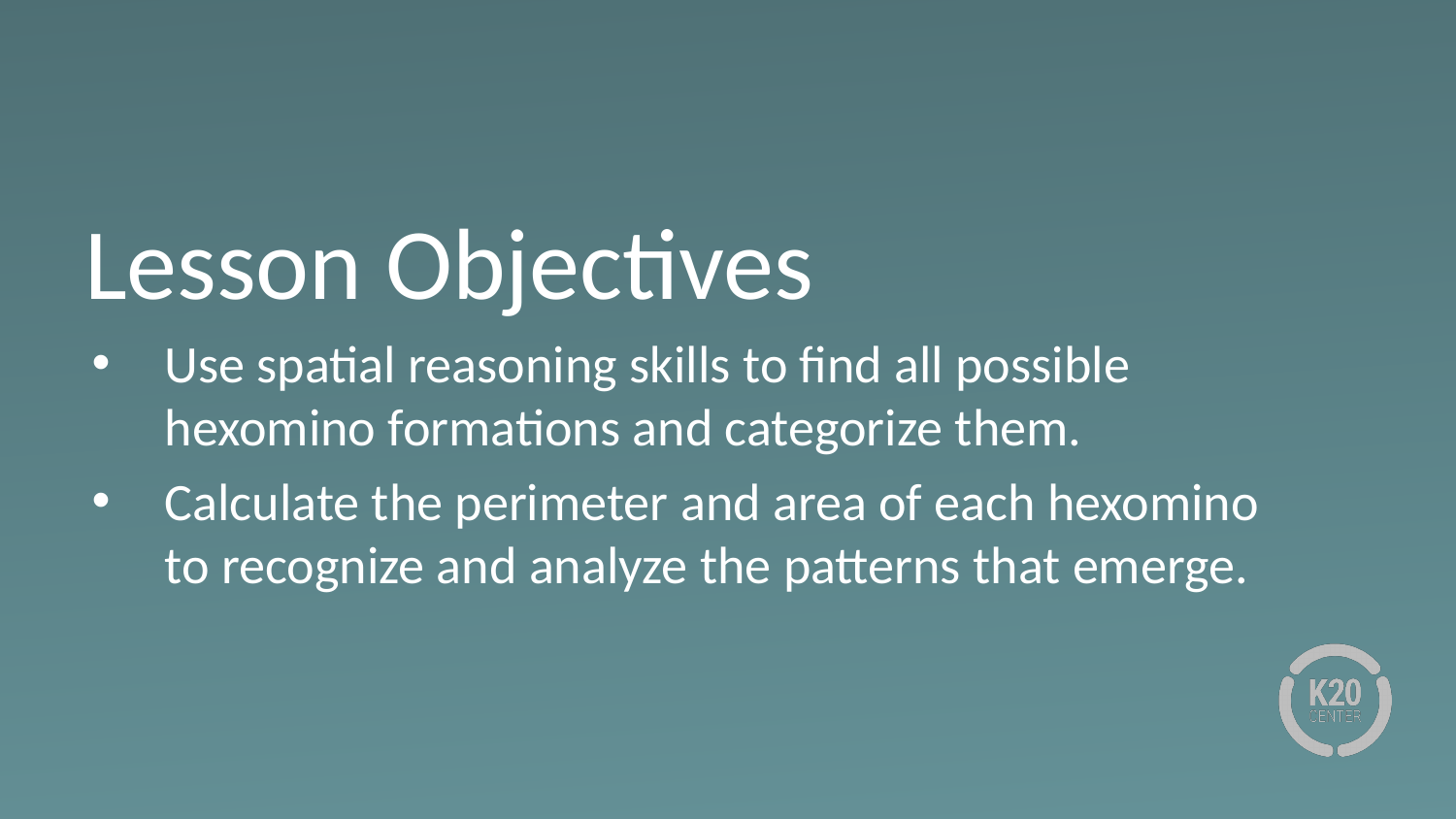

# Lesson Objectives
Use spatial reasoning skills to find all possible hexomino formations and categorize them.
Calculate the perimeter and area of each hexomino to recognize and analyze the patterns that emerge.